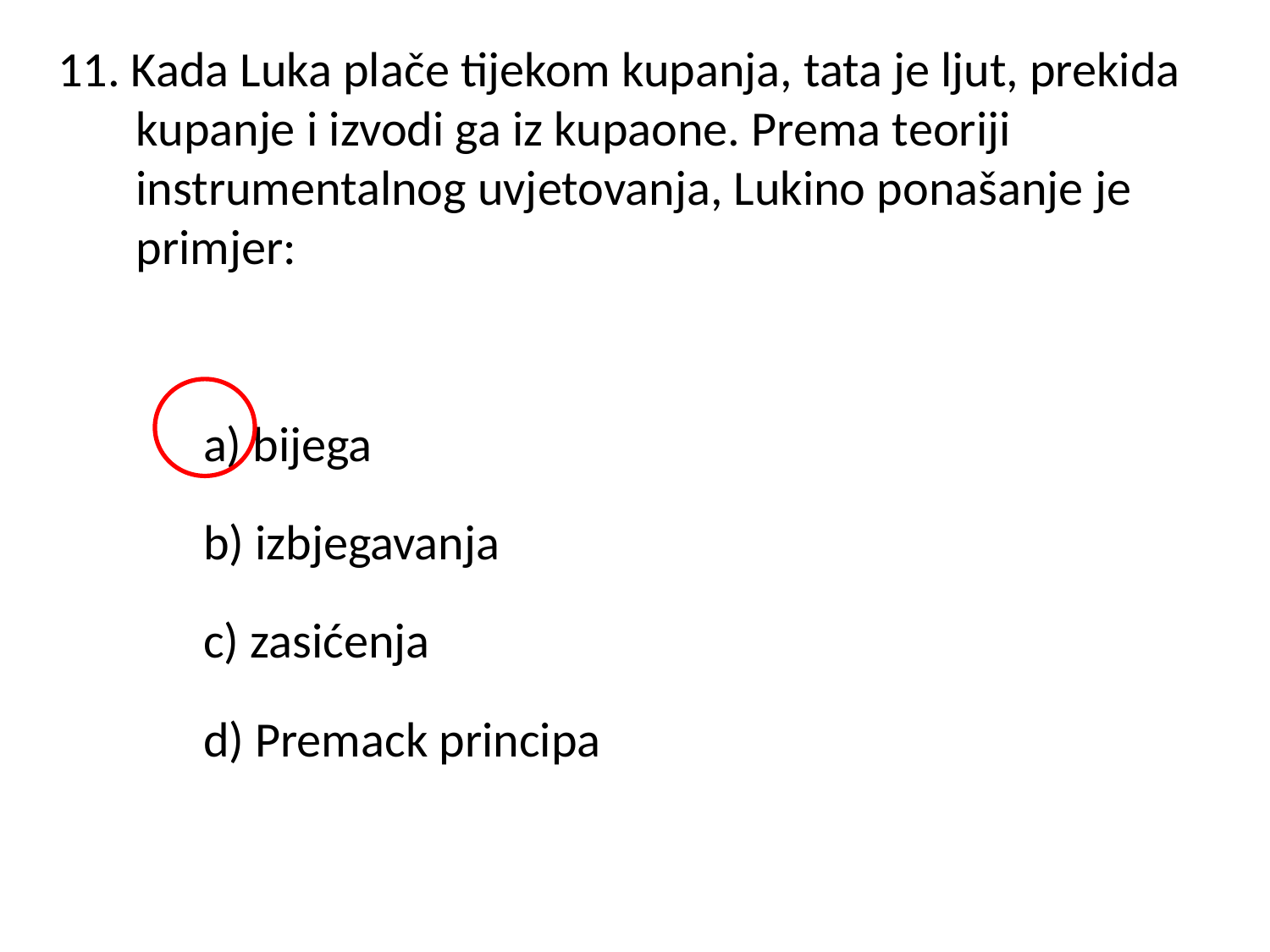

# 11. Kada Luka plače tijekom kupanja, tata je ljut, prekida kupanje i izvodi ga iz kupaone. Prema teoriji instrumentalnog uvjetovanja, Lukino ponašanje je primjer:
	a) bijega
	b) izbjegavanja
	c) zasićenja
	d) Premack principa